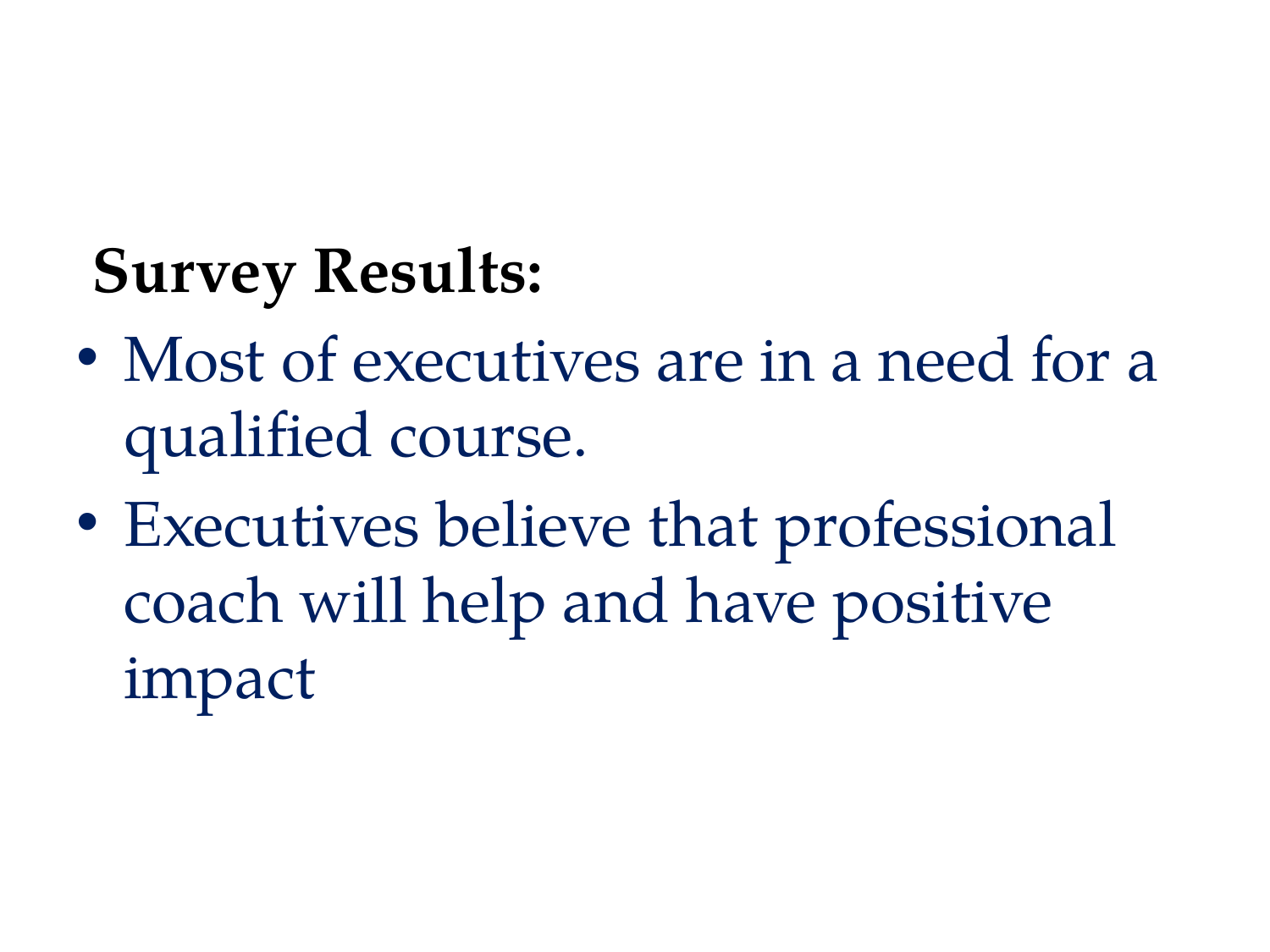

#
 Survey Results:
Most of executives are in a need for a qualified course.
Executives believe that professional coach will help and have positive impact